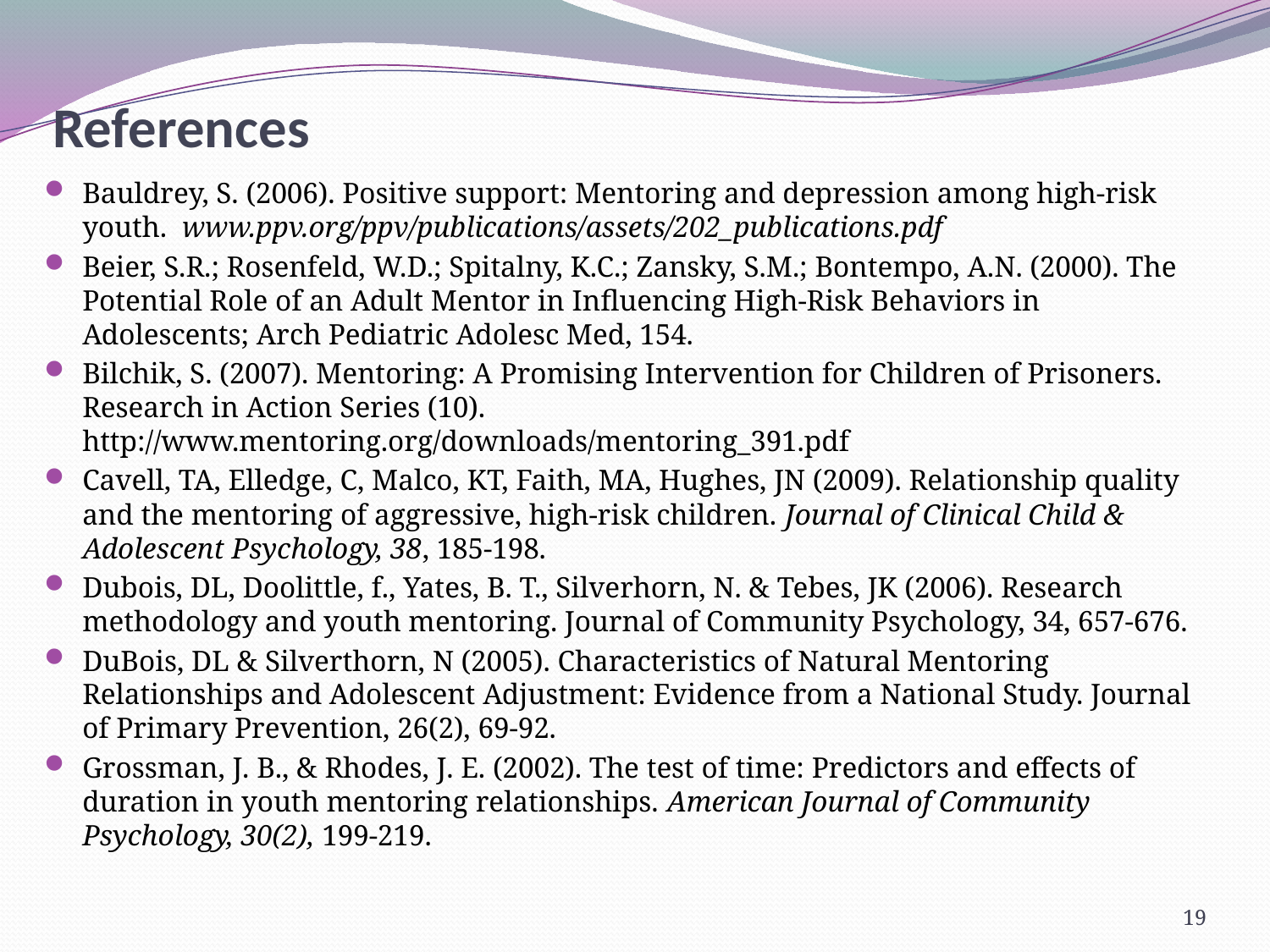

# References
Bauldrey, S. (2006). Positive support: Mentoring and depression among high-risk youth.  www.ppv.org/ppv/publications/assets/202_publications.pdf
Beier, S.R.; Rosenfeld, W.D.; Spitalny, K.C.; Zansky, S.M.; Bontempo, A.N. (2000). The Potential Role of an Adult Mentor in Influencing High-Risk Behaviors in Adolescents; Arch Pediatric Adolesc Med, 154.
Bilchik, S. (2007). Mentoring: A Promising Intervention for Children of Prisoners.  Research in Action Series (10). http://www.mentoring.org/downloads/mentoring_391.pdf
Cavell, TA, Elledge, C, Malco, KT, Faith, MA, Hughes, JN (2009). Relationship quality and the mentoring of aggressive, high-risk children. Journal of Clinical Child & Adolescent Psychology, 38, 185-198.
Dubois, DL, Doolittle, f., Yates, B. T., Silverhorn, N. & Tebes, JK (2006). Research methodology and youth mentoring. Journal of Community Psychology, 34, 657-676.
DuBois, DL & Silverthorn, N (2005). Characteristics of Natural Mentoring Relationships and Adolescent Adjustment: Evidence from a National Study. Journal of Primary Prevention, 26(2), 69-92.
Grossman, J. B., & Rhodes, J. E. (2002). The test of time: Predictors and effects of duration in youth mentoring relationships. American Journal of Community Psychology, 30(2), 199-219.
19